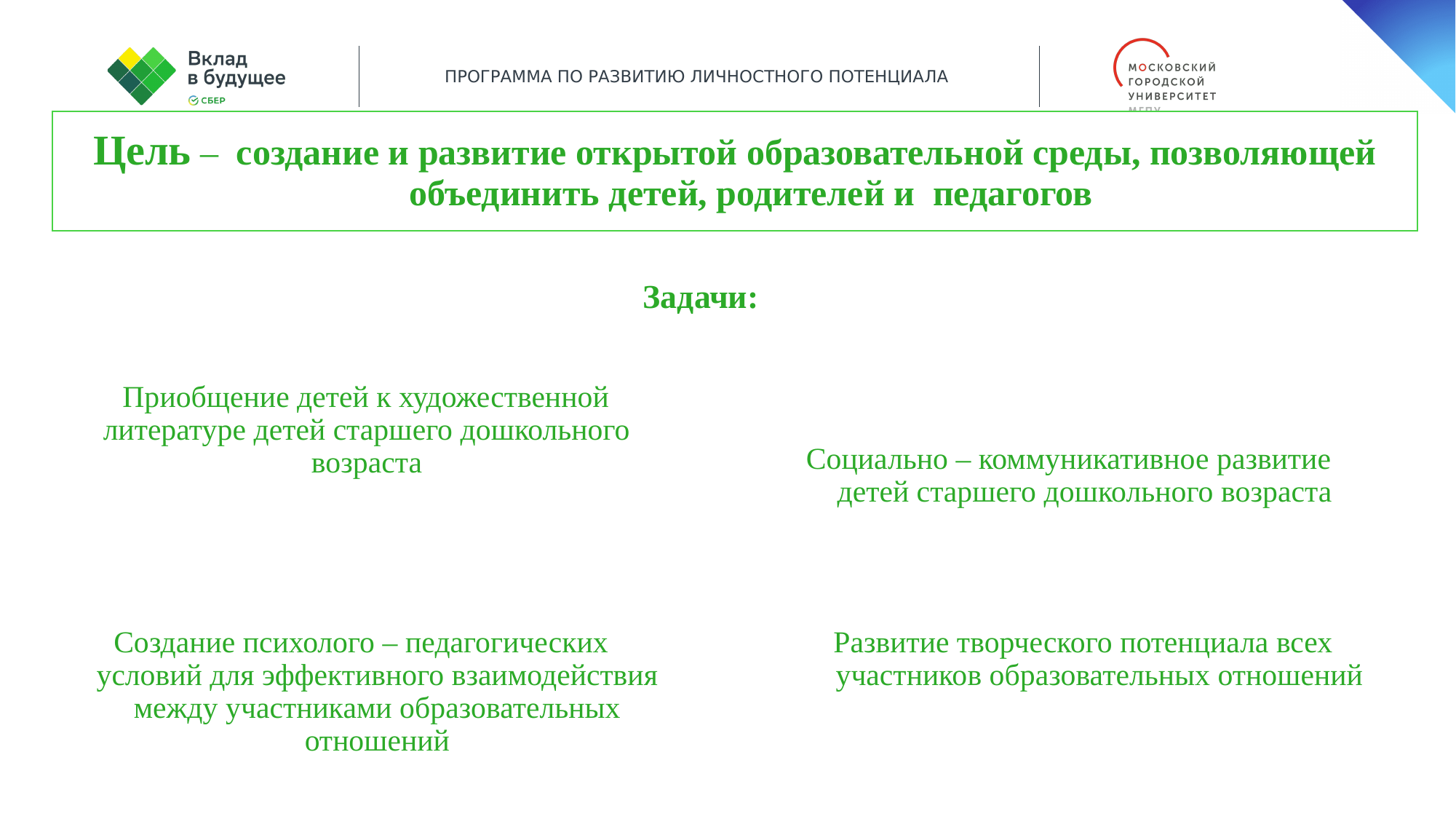

Цель –  создание и развитие открытой образовательной среды, позволяющей объединить детей, родителей и  педагогов
Задачи:
    Приобщение детей к художественной литературе детей старшего дошкольного возраста
Социально – коммуникативное развитие детей старшего дошкольного возраста
Создание психолого – педагогических условий для эффективного взаимодействия между участниками образовательных отношений
Развитие творческого потенциала всех участников образовательных отношений